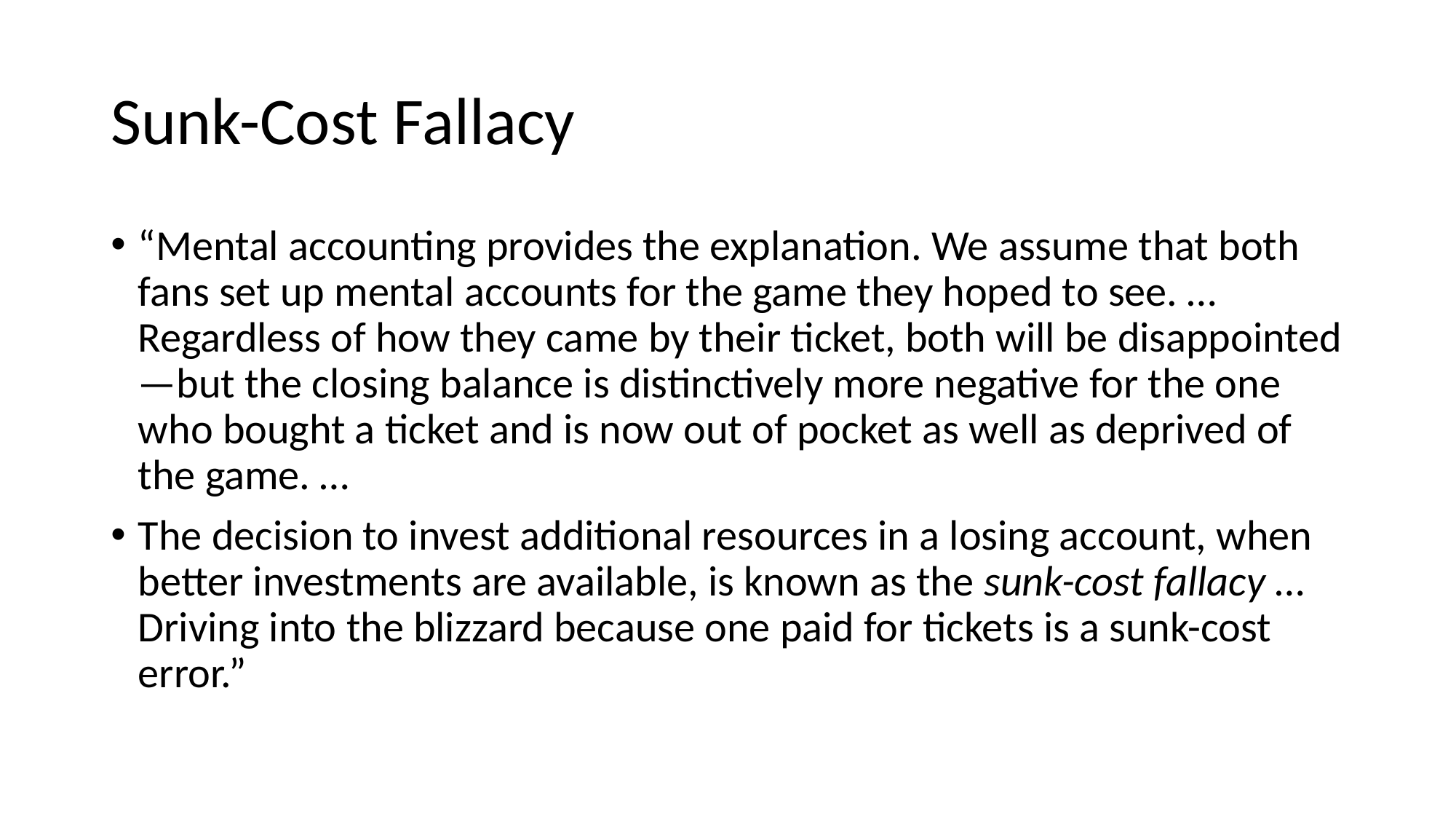

# Sunk-Cost Fallacy
“Mental accounting provides the explanation. We assume that both fans set up mental accounts for the game they hoped to see. … Regardless of how they came by their ticket, both will be disappointed—but the closing balance is distinctively more negative for the one who bought a ticket and is now out of pocket as well as deprived of the game. …
The decision to invest additional resources in a losing account, when better investments are available, is known as the sunk-cost fallacy … Driving into the blizzard because one paid for tickets is a sunk-cost error.”